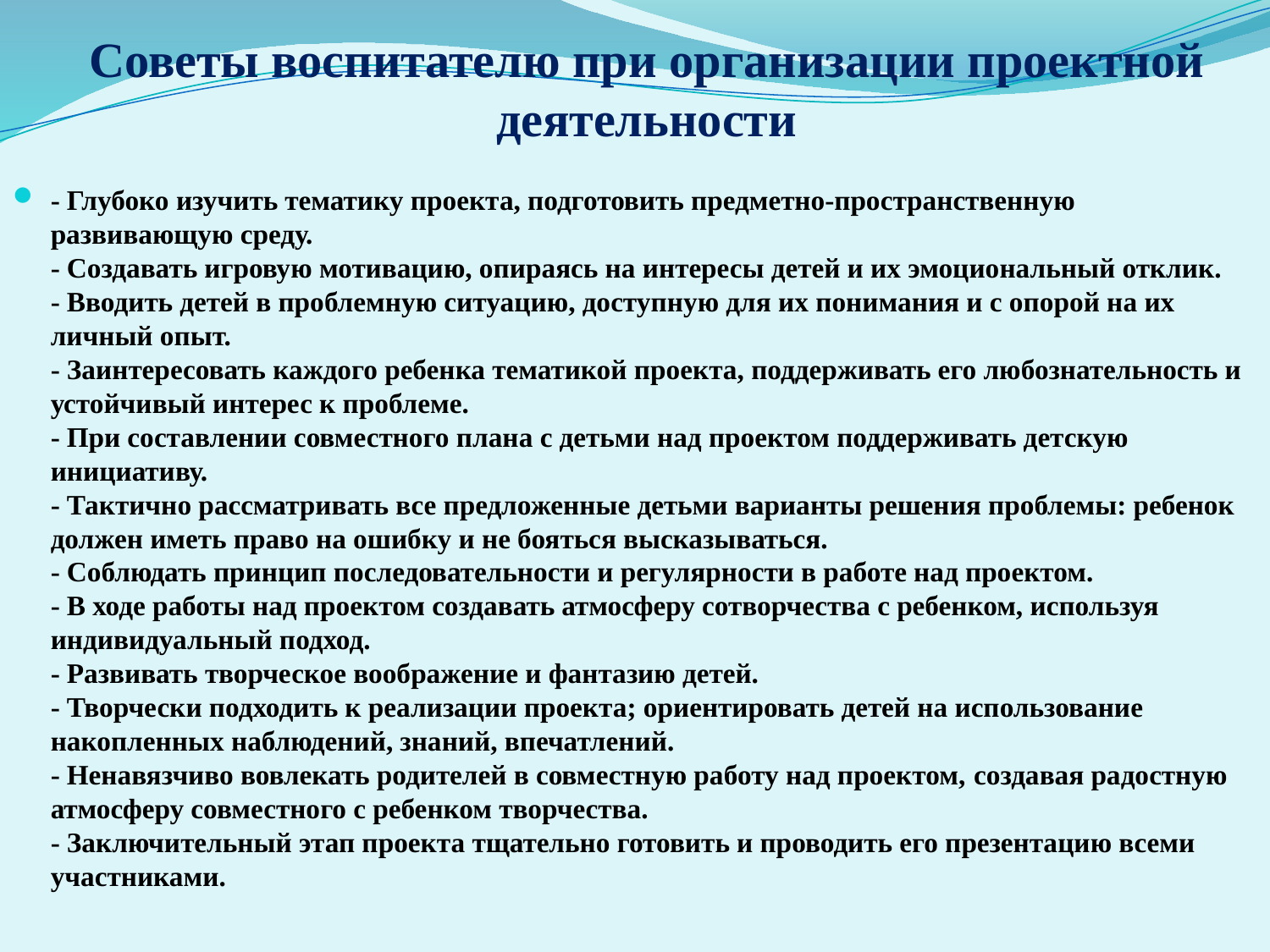

# Советы воспитателю при организации проектной деятельности
- Глубоко изучить тематику проекта, подготовить предметно-пространственную развивающую среду.
- Создавать игровую мотивацию, опираясь на интересы детей и их эмоциональный отклик.
- Вводить детей в проблемную ситуацию, доступную для их понимания и с опорой на их личный опыт.
- Заинтересовать каждого ребенка тематикой проекта, поддерживать его любознательность и устойчивый интерес к проблеме.
- При составлении совместного плана с детьми над проектом поддерживать детскую инициативу.
- Тактично рассматривать все предложенные детьми варианты решения проблемы: ребенок должен иметь право на ошибку и не бояться высказываться.
- Соблюдать принцип последовательности и регулярности в работе над проектом.
- В ходе работы над проектом создавать атмосферу сотворчества с ребенком, используя индивидуальный подход.
- Развивать творческое воображение и фантазию детей.
- Творчески подходить к реализации проекта; ориентировать детей на использование накопленных наблюдений, знаний, впечатлений.
- Ненавязчиво вовлекать родителей в совместную работу над проектом, создавая радостную атмосферу совместного с ребенком творчества.
- Заключительный этап проекта тщательно готовить и проводить его презентацию всеми участниками.